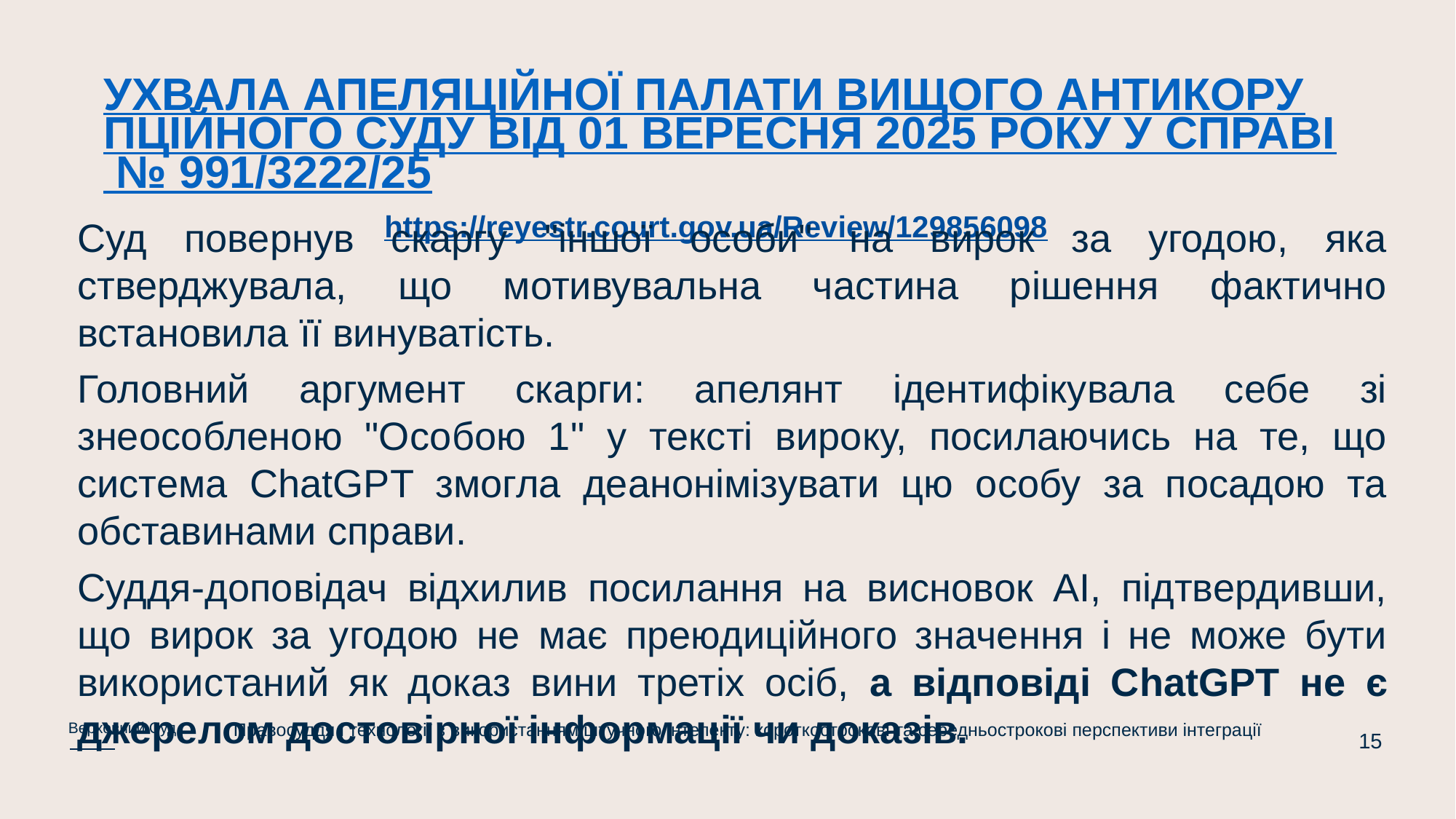

# УХВАЛА АПЕЛЯЦІЙНОЇ ПАЛАТИ ВИЩОГО АНТИКОРУПЦІЙНОГО СУДУ ВІД 01 ВЕРЕСНЯ 2025 РОКУ У СПРАВІ № 991/3222/25 https://reyestr.court.gov.ua/Review/129856098
Суд повернув скаргу "іншої особи" на вирок за угодою, яка стверджувала, що мотивувальна частина рішення фактично встановила її винуватість.
Головний аргумент скарги: апелянт ідентифікувала себе зі знеособленою "Особою 1" у тексті вироку, посилаючись на те, що система ChatGPT змогла деанонімізувати цю особу за посадою та обставинами справи.
Суддя-доповідач відхилив посилання на висновок AI, підтвердивши, що вирок за угодою не має преюдиційного значення і не може бути використаний як доказ вини третіх осіб, а відповіді ChatGPT не є джерелом достовірної інформації чи доказів.

Правосуддя і технології з використанням штучного інтелекту: короткострокові та середньострокові перспективи інтеграції
Верховний Суд
15